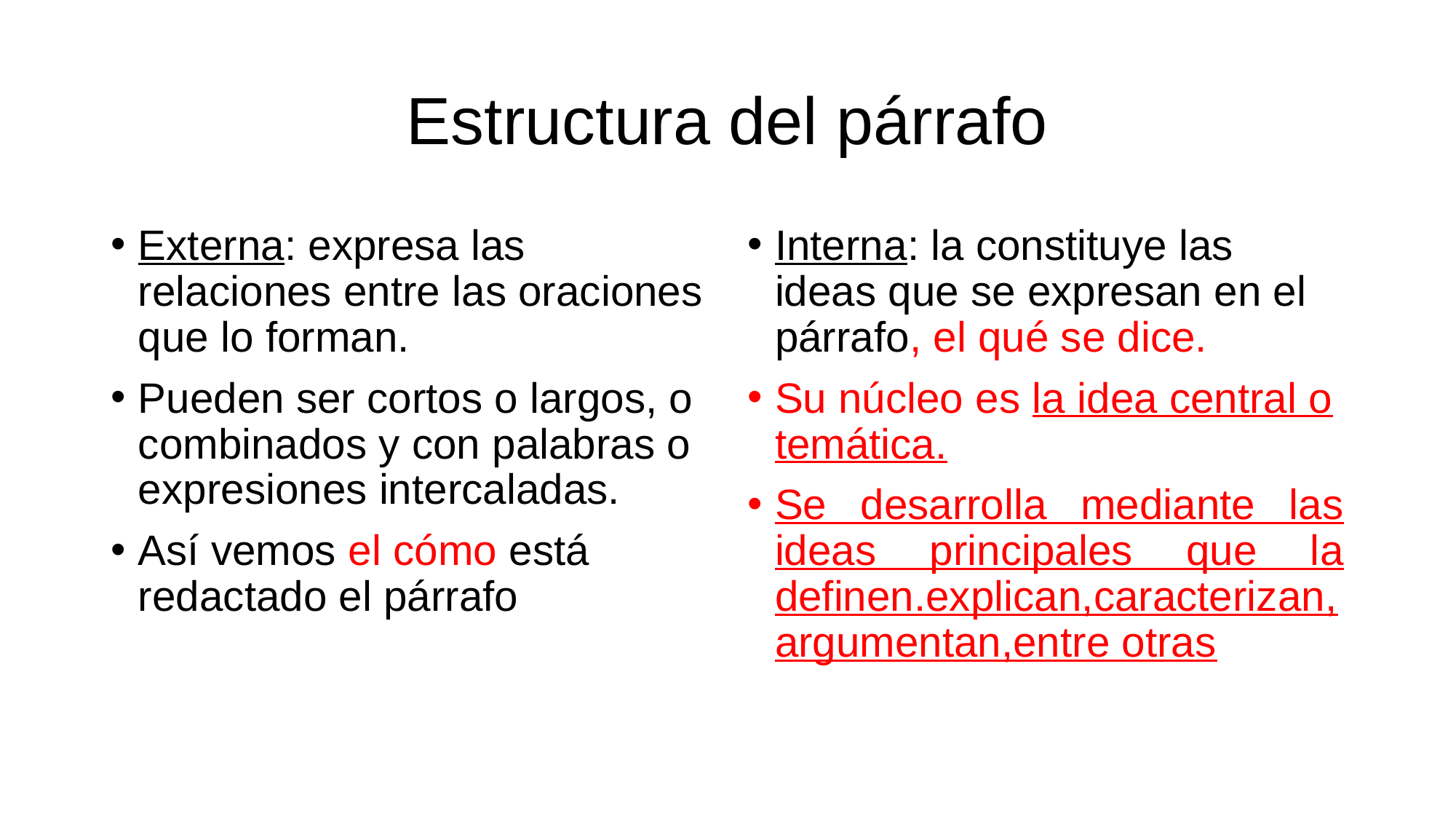

# Estructura del párrafo
Externa: expresa las relaciones entre las oraciones que lo forman.
Pueden ser cortos o largos, o combinados y con palabras o expresiones intercaladas.
Así vemos el cómo está redactado el párrafo

Interna: la constituye las ideas que se expresan en el párrafo, el qué se dice.
Su núcleo es la idea central o temática.
Se desarrolla mediante las ideas principales que la definen.explican,caracterizan,argumentan,entre otras